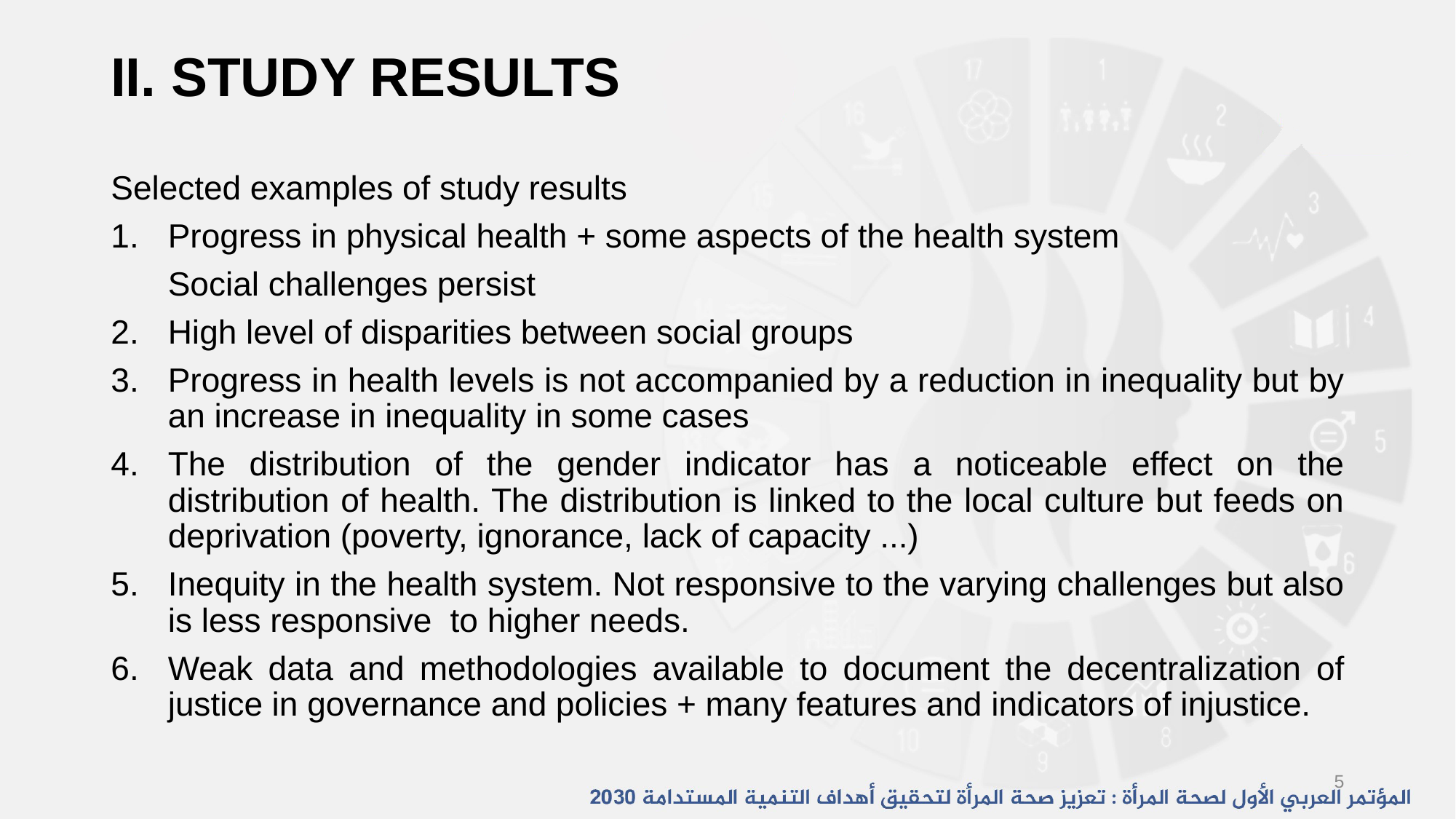

# II. STUDY RESULTS
Selected examples of study results
Progress in physical health + some aspects of the health system
Social challenges persist
High level of disparities between social groups
Progress in health levels is not accompanied by a reduction in inequality but by an increase in inequality in some cases
The distribution of the gender indicator has a noticeable effect on the distribution of health. The distribution is linked to the local culture but feeds on deprivation (poverty, ignorance, lack of capacity ...)
Inequity in the health system. Not responsive to the varying challenges but also is less responsive  to higher needs.
Weak data and methodologies available to document the decentralization of justice in governance and policies + many features and indicators of injustice.
5